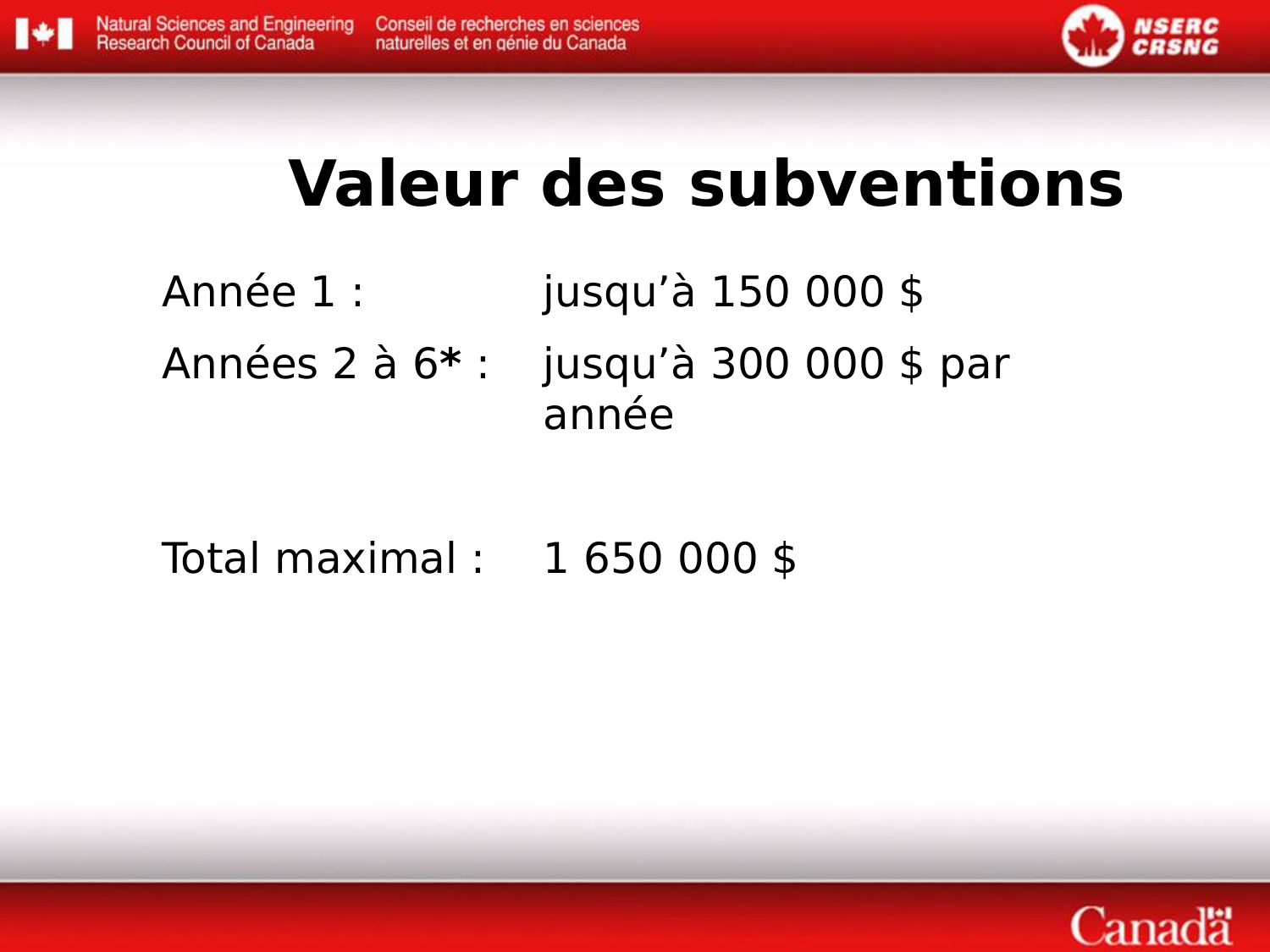

Valeur des subventions
Année 1 :		jusqu’à 150 000 $
Années 2 à 6* :	jusqu’à 300 000 $ par 				année

Total maximal :	1 650 000 $